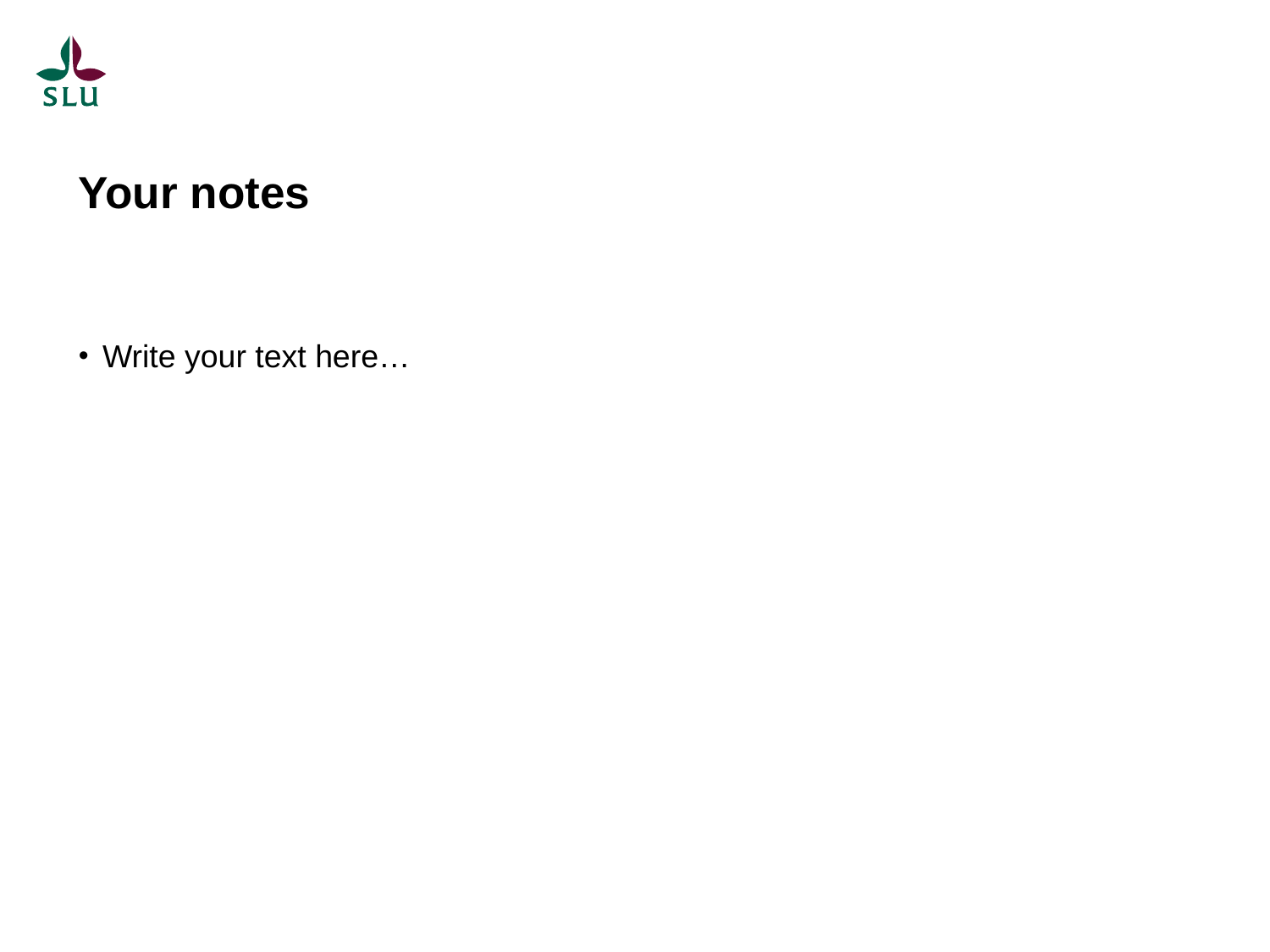

# Your notes
Write your text here…